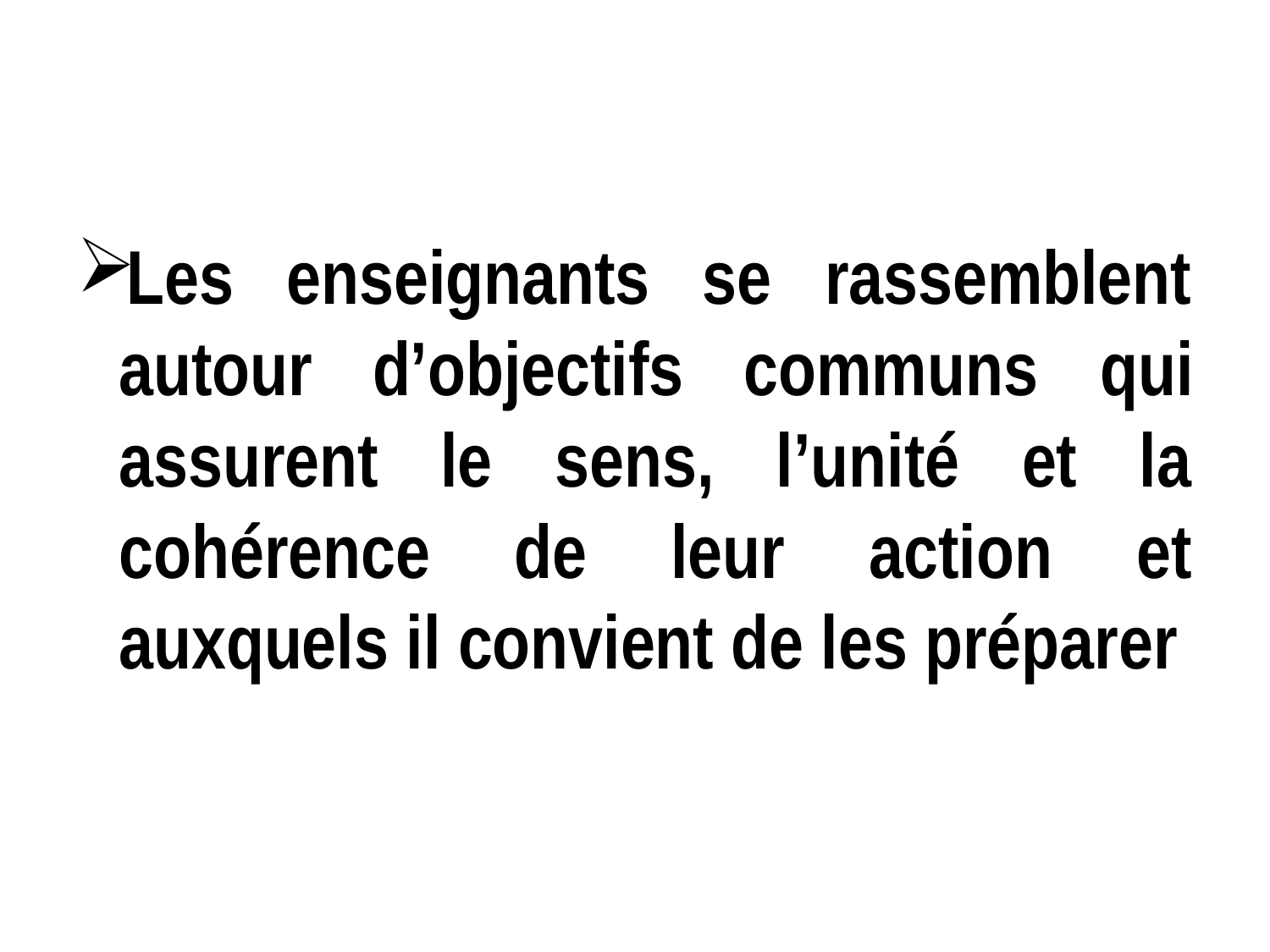

#
Les enseignants se rassemblent autour d’objectifs communs qui assurent le sens, l’unité et la cohérence de leur action et auxquels il convient de les préparer